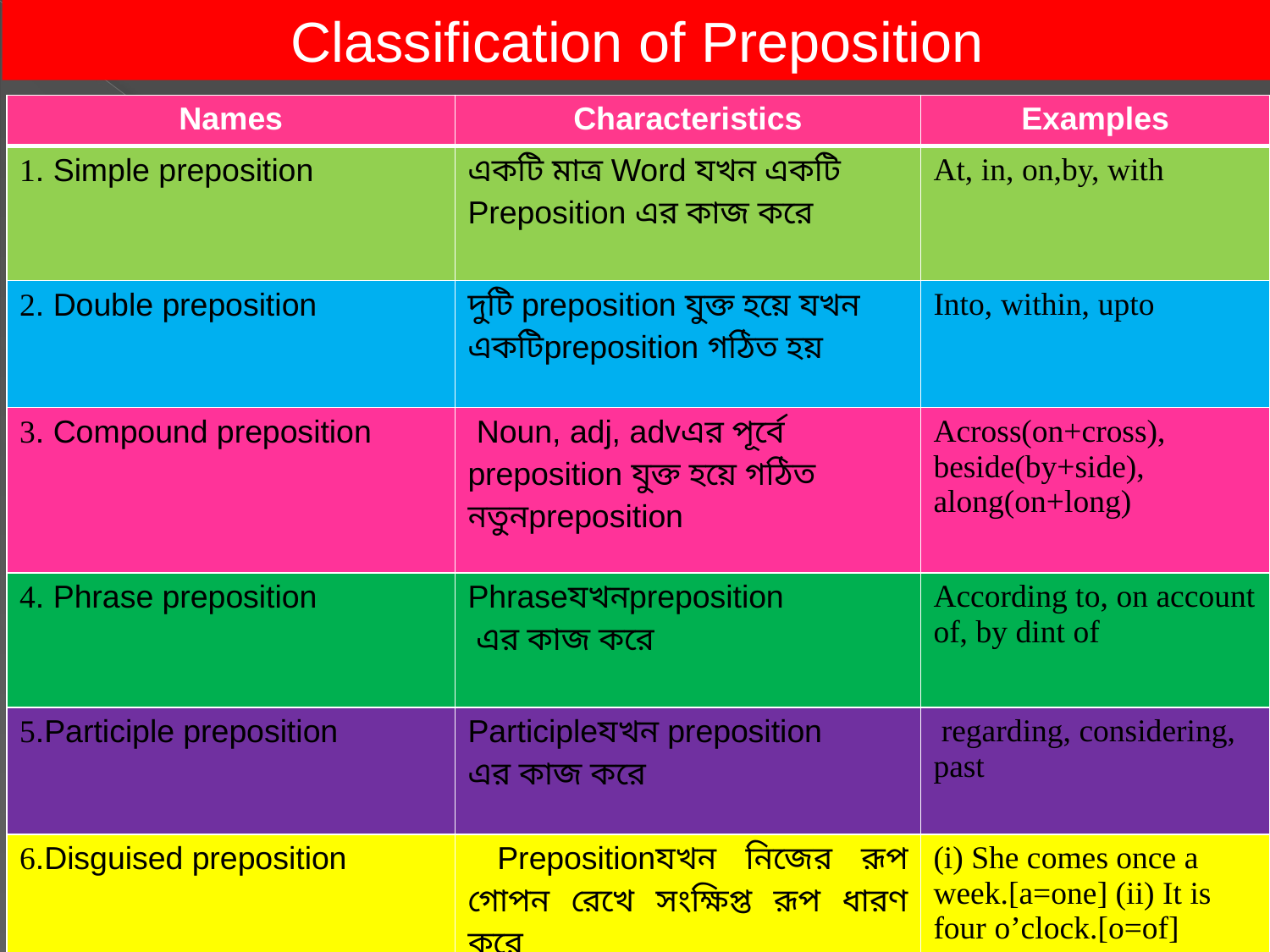

Classification of Preposition
| Names | Characteristics | Examples |
| --- | --- | --- |
| 1. Simple preposition | একটি মাত্র Word যখন একটি Preposition এর কাজ করে | At, in, on,by, with |
| 2. Double preposition | দুটি preposition যুক্ত হয়ে যখন একটিpreposition গঠিত হয় | Into, within, upto |
| 3. Compound preposition | Noun, adj, advএর পূর্বে preposition যুক্ত হয়ে গঠিত নতুনpreposition | Across(on+cross), beside(by+side), along(on+long) |
| 4. Phrase preposition | Phraseযখনpreposition এর কাজ করে | According to, on account of, by dint of |
| 5.Participle preposition | Participleযখন preposition এর কাজ করে | regarding, considering, past |
| 6.Disguised preposition | Prepositionযখন নিজের রূপ গোপন রেখে সংক্ষিপ্ত রূপ ধারণ করে | (i) She comes once a week.[a=one] (ii) It is four o’clock.[o=of] |